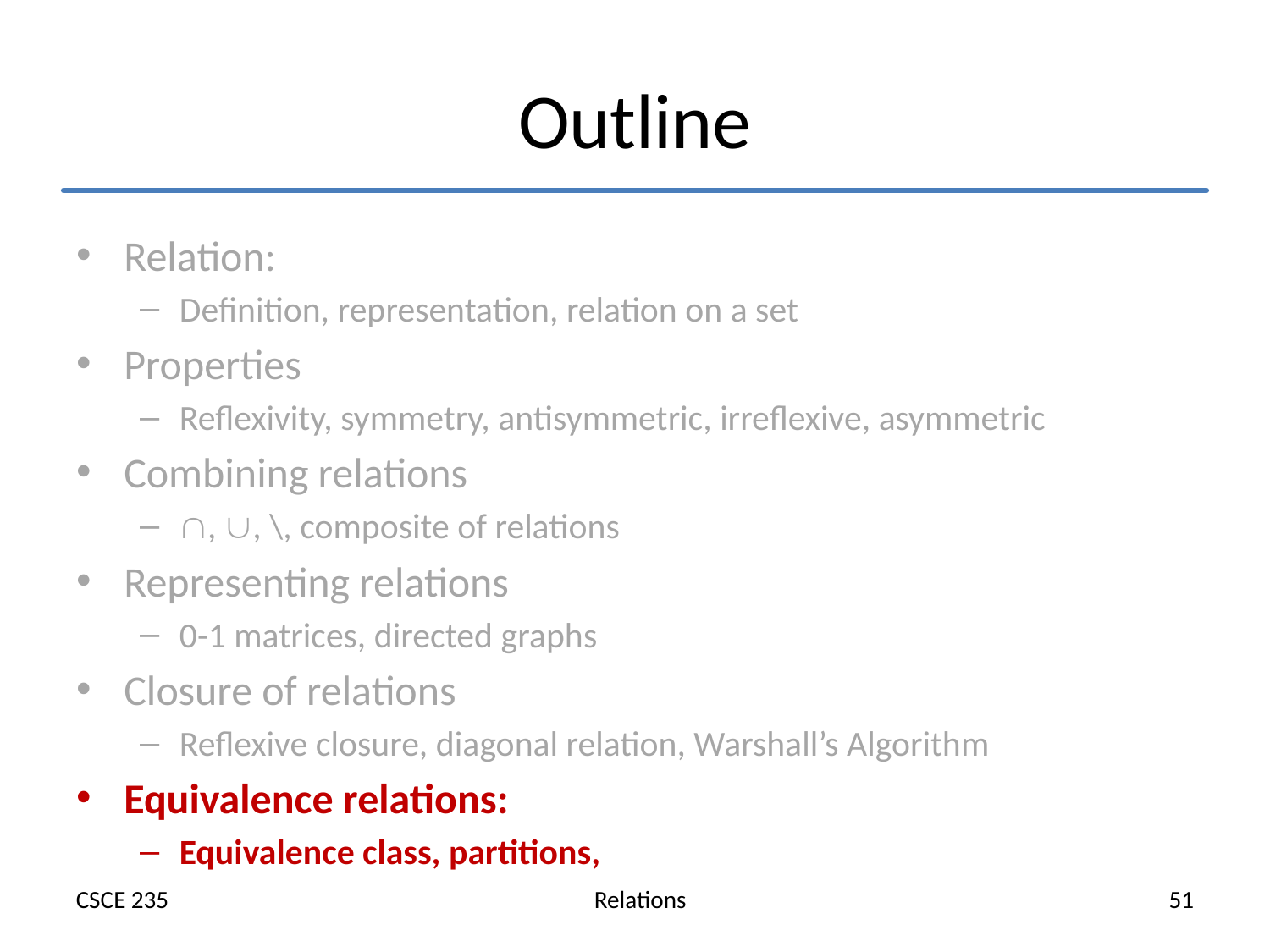

# Outline
Relation:
Definition, representation, relation on a set
Properties
Reflexivity, symmetry, antisymmetric, irreflexive, asymmetric
Combining relations
∩, ∪, \, composite of relations
Representing relations
0-1 matrices, directed graphs
Closure of relations
Reflexive closure, diagonal relation, Warshall’s Algorithm
Equivalence relations:
Equivalence class, partitions,